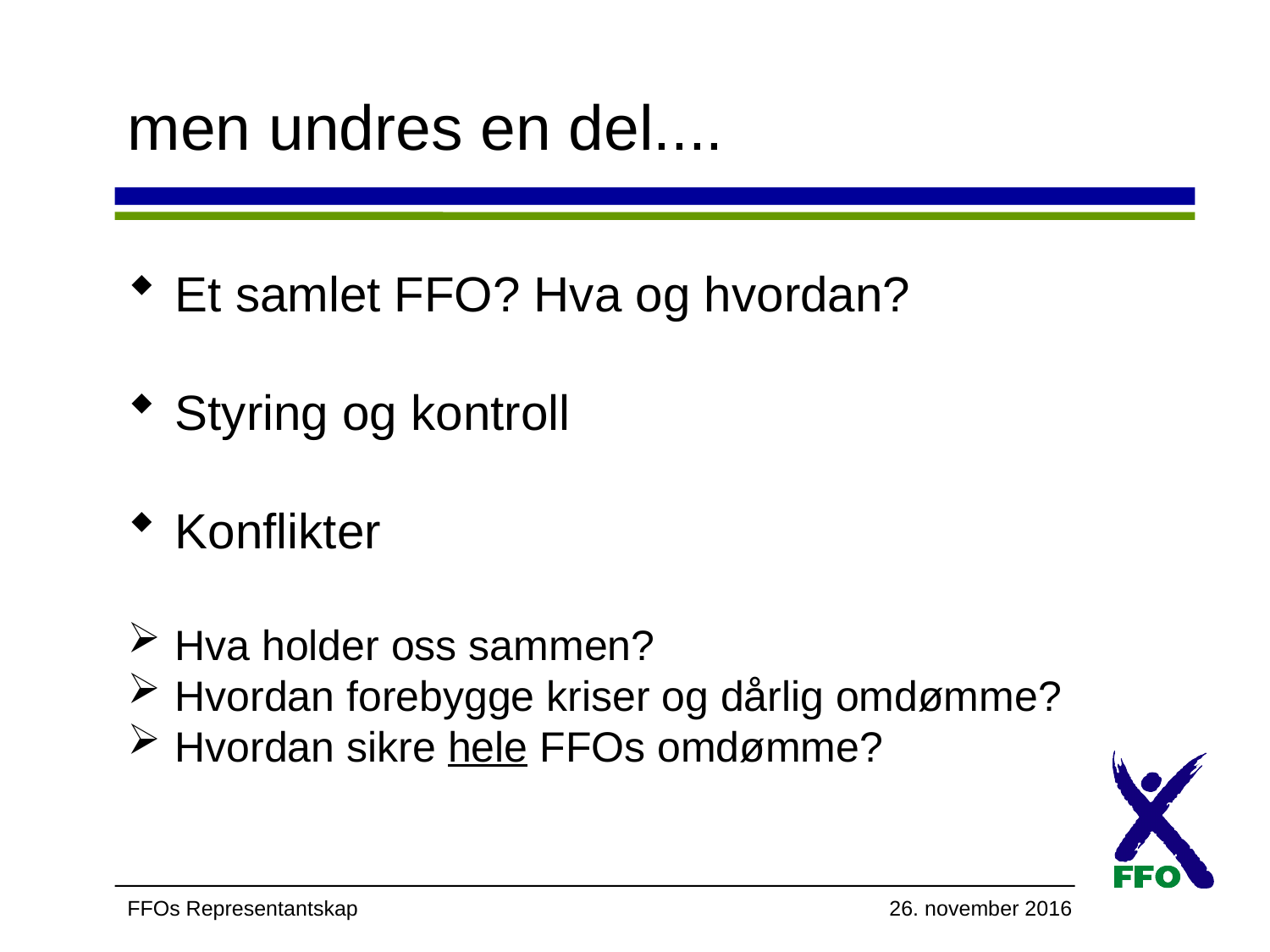

# men undres en del....
Et samlet FFO? Hva og hvordan?

Styring og kontroll

Konflikter

Hva holder oss sammen?
Hvordan forebygge kriser og dårlig omdømme?
Hvordan sikre hele FFOs omdømme?